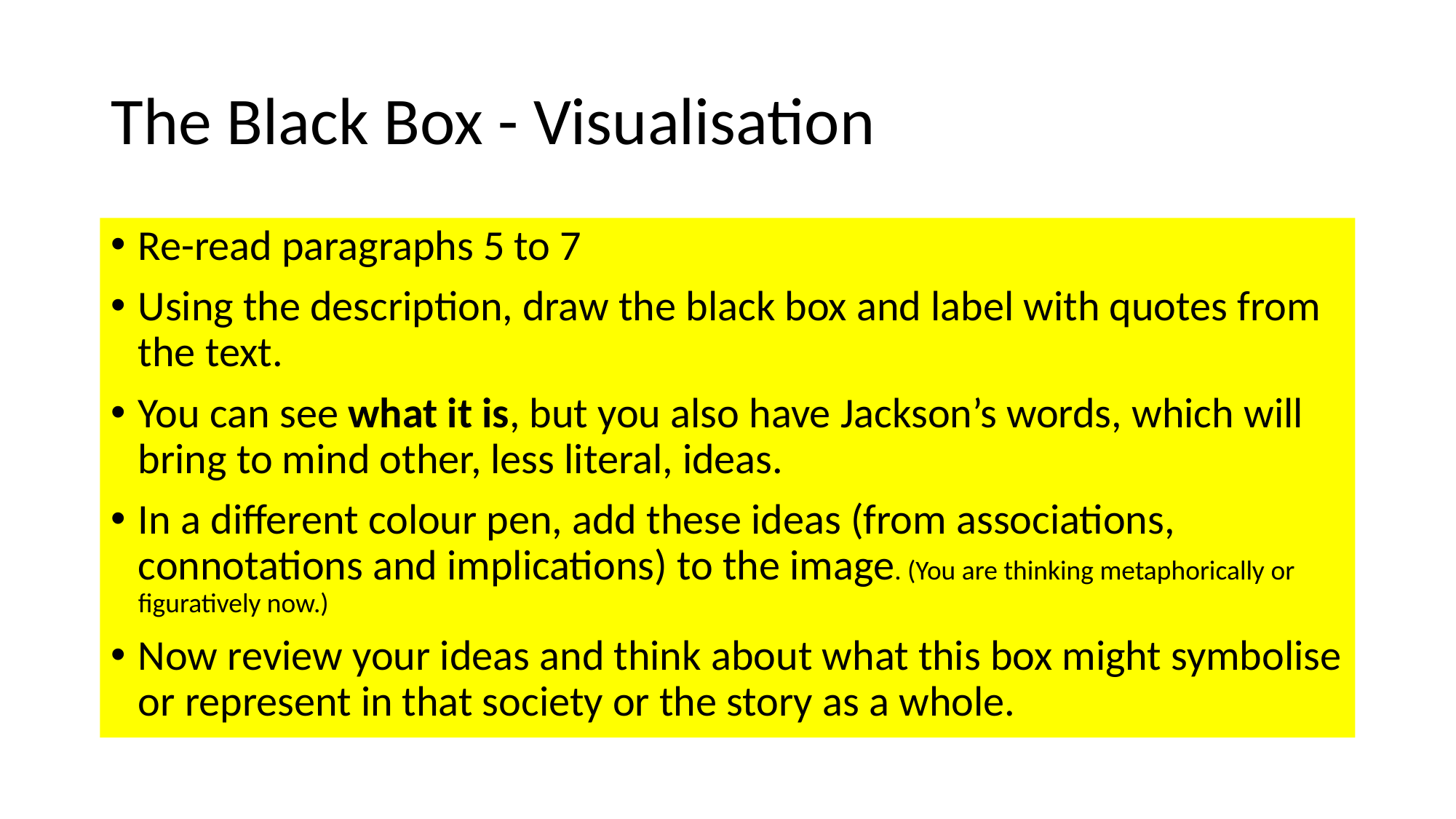

# The Black Box - Visualisation
Re-read paragraphs 5 to 7
Using the description, draw the black box and label with quotes from the text.
You can see what it is, but you also have Jackson’s words, which will bring to mind other, less literal, ideas.
In a different colour pen, add these ideas (from associations, connotations and implications) to the image. (You are thinking metaphorically or figuratively now.)
Now review your ideas and think about what this box might symbolise or represent in that society or the story as a whole.